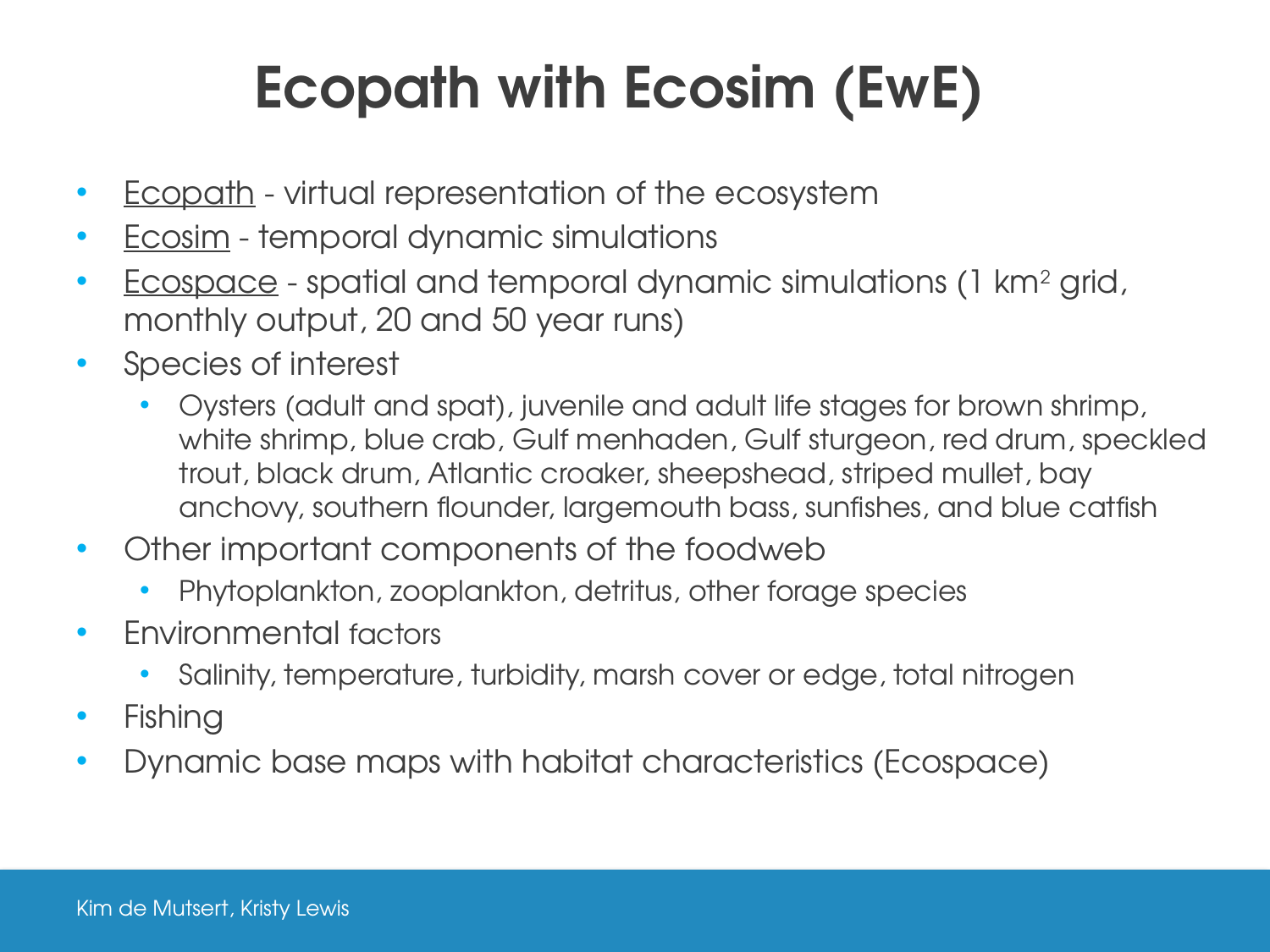

# Ecopath with Ecosim (EwE)
Ecopath - virtual representation of the ecosystem
Ecosim - temporal dynamic simulations
Ecospace - spatial and temporal dynamic simulations (1 km2 grid, monthly output, 20 and 50 year runs)
Species of interest
Oysters (adult and spat), juvenile and adult life stages for brown shrimp, white shrimp, blue crab, Gulf menhaden, Gulf sturgeon, red drum, speckled trout, black drum, Atlantic croaker, sheepshead, striped mullet, bay anchovy, southern flounder, largemouth bass, sunfishes, and blue catfish
Other important components of the foodweb
Phytoplankton, zooplankton, detritus, other forage species
Environmental factors
Salinity, temperature, turbidity, marsh cover or edge, total nitrogen
Fishing
Dynamic base maps with habitat characteristics (Ecospace)
Kim de Mutsert, Kristy Lewis